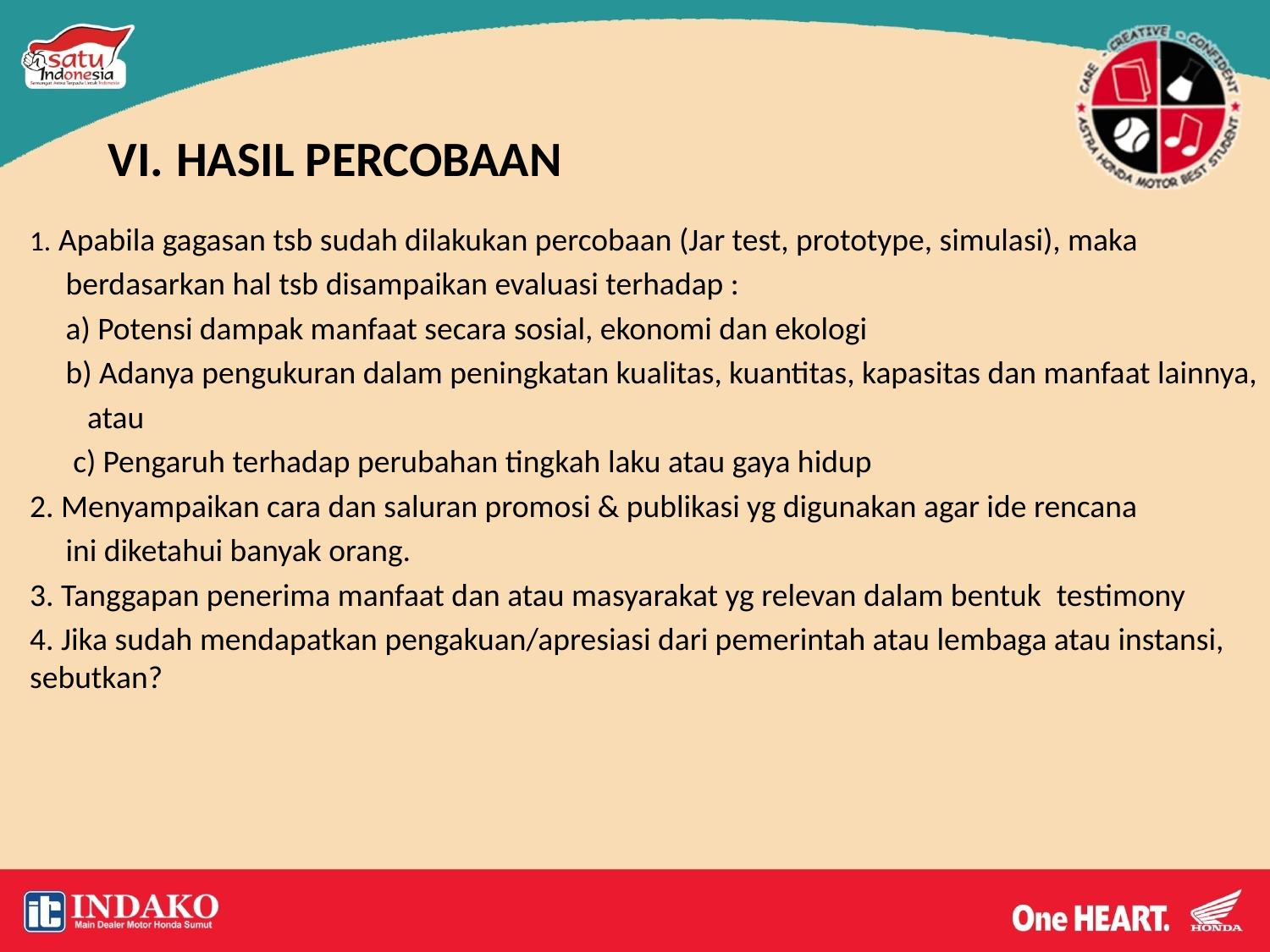

# VI. HASIL PERCOBAAN
1. Apabila gagasan tsb sudah dilakukan percobaan (Jar test, prototype, simulasi), maka
     berdasarkan hal tsb disampaikan evaluasi terhadap :
     a) Potensi dampak manfaat secara sosial, ekonomi dan ekologi
     b) Adanya pengukuran dalam peningkatan kualitas, kuantitas, kapasitas dan manfaat lainnya,
        atau
      c) Pengaruh terhadap perubahan tingkah laku atau gaya hidup
2. Menyampaikan cara dan saluran promosi & publikasi yg digunakan agar ide rencana
     ini diketahui banyak orang.
3. Tanggapan penerima manfaat dan atau masyarakat yg relevan dalam bentuk  testimony
4. Jika sudah mendapatkan pengakuan/apresiasi dari pemerintah atau lembaga atau instansi, sebutkan?